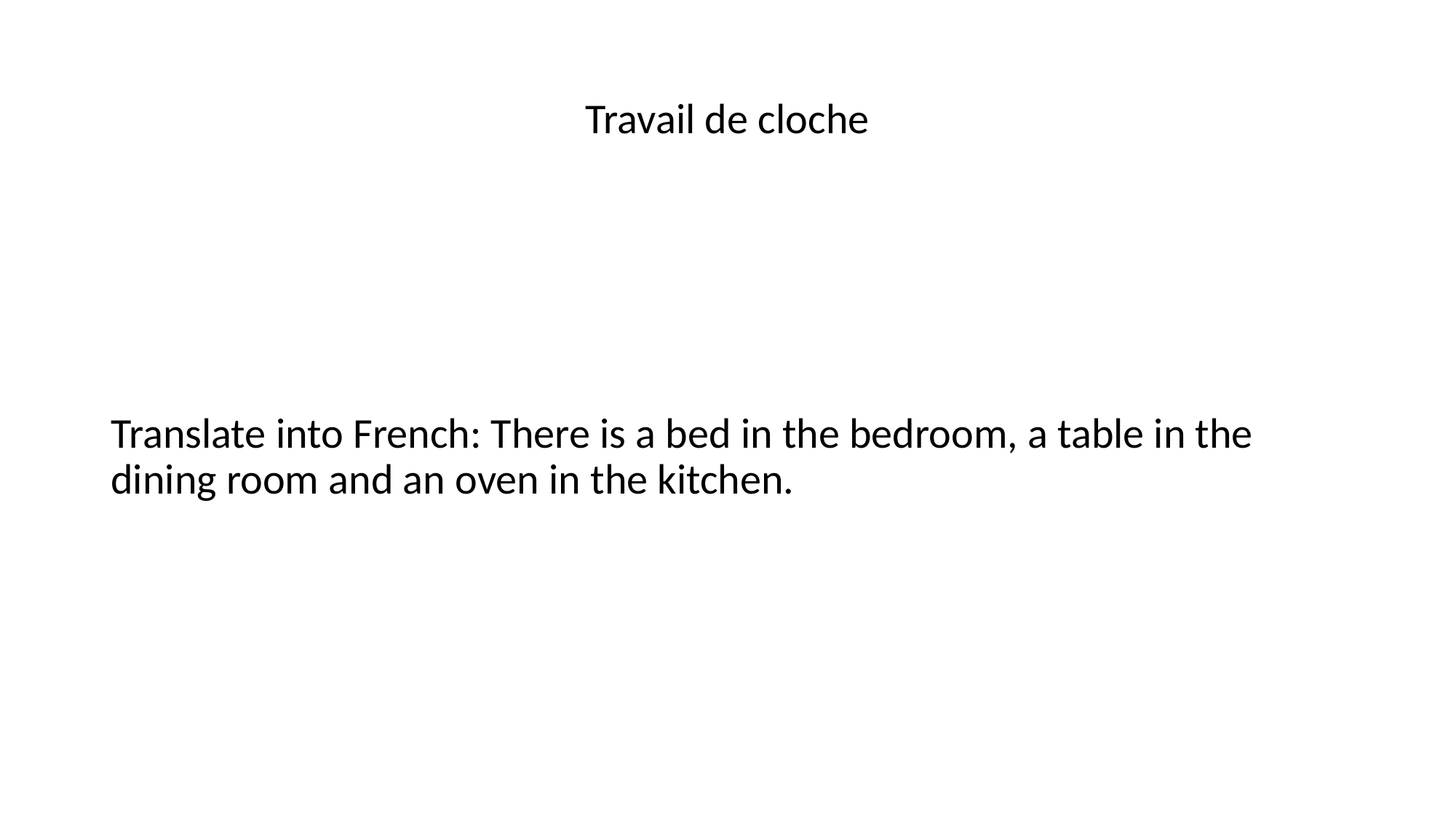

# Travail de cloche

Translate into French: There is a bed in the bedroom, a table in the dining room and an oven in the kitchen.